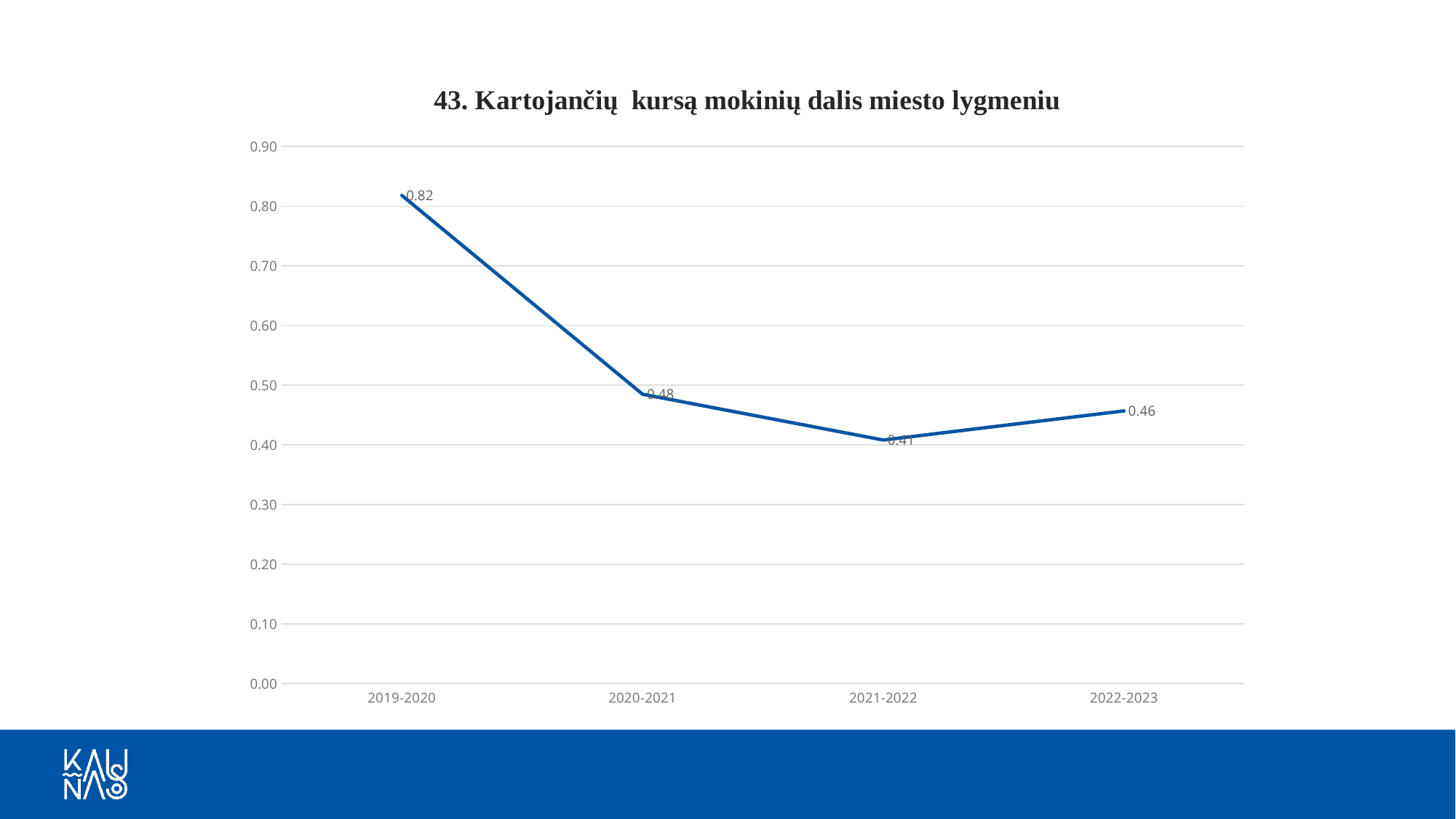

### Chart: 43. Kartojančių  kursą mokinių dalis miesto lygmeniu

| Category | Kartojančių  kursą dalis |
|---|---|
| 2019-2020 | 0.8181569218129536 |
| 2020-2021 | 0.48496938845704063 |
| 2021-2022 | 0.40825733381621837 |
| 2022-2023 | 0.45700580170485855 |